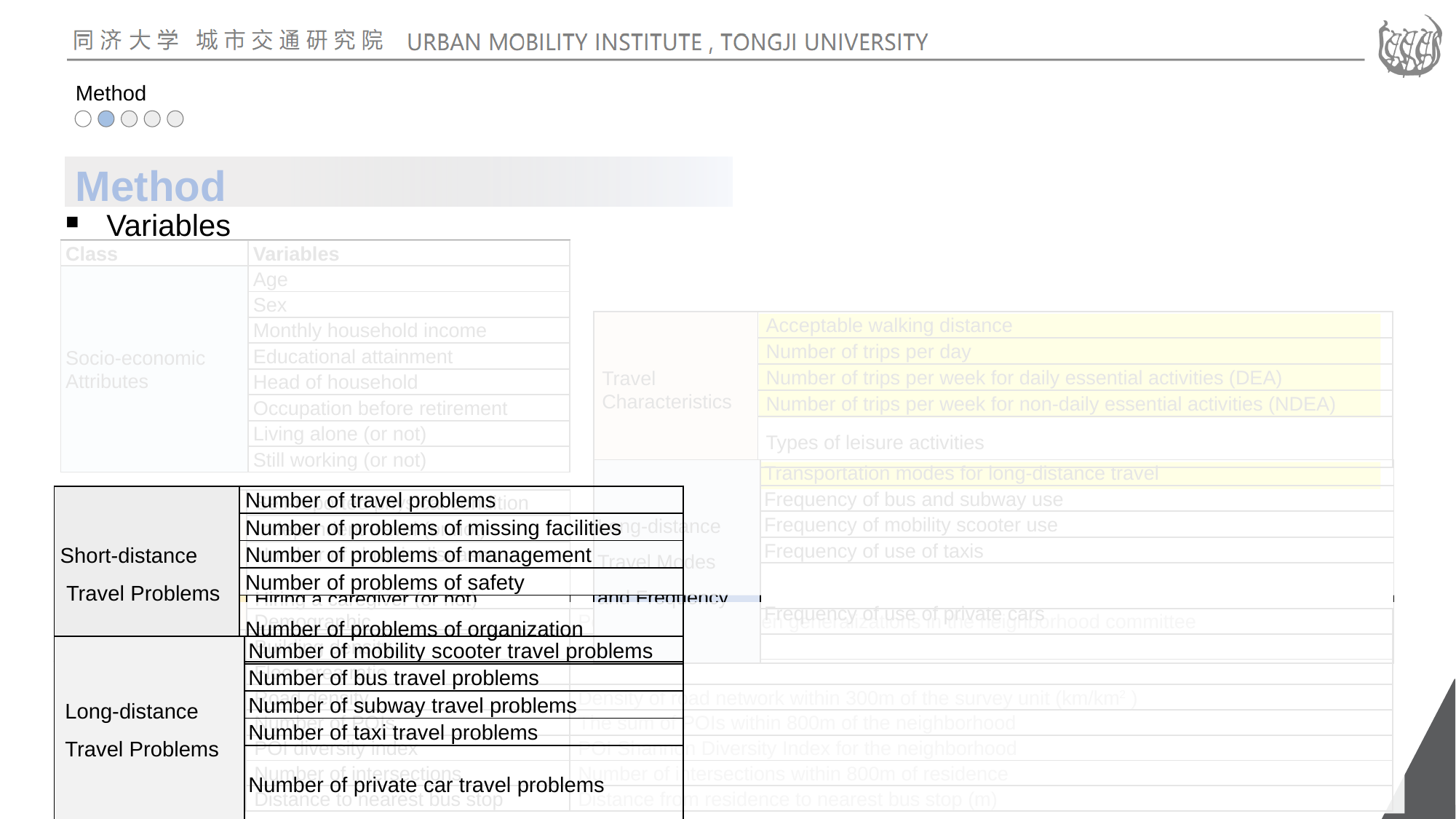

Method

Method

Variables

| Class | Variables |
| --- | --- |
| Socio-economic Attributes | Age |
|  | Sex |
|  | Monthly household income |
|  | Educational attainment |
|  | Head of household |
|  | Occupation before retirement |
|  | Living alone (or not) |
|  | Still working (or not) |
| Travel Characteristics | Acceptable walking distance |
| --- | --- |
|  | Number of trips per day |
|  | Number of trips per week for daily essential activities (DEA) |
|  | Number of trips per week for non-daily essential activities (NDEA) |
|  | Types of leisure activities |

| Long-distance Travel Modes and Frequency | Transportation modes for long-distance travel |
| --- | --- |
|  | Frequency of bus and subway use |
|  | Frequency of mobility scooter use |
|  | Frequency of use of taxis |
|  | Frequency of use of private cars |

| Short-distance Travel Problems | Number of travel problems |
| --- | --- |
|  | Number of problems of missing facilities |
|  | Number of problems of management |
|  | Number of problems of safety |
|  | Number of problems of organization |
| Physical Health Status | Self-reported physical condition |
| --- | --- |
|  | Independent travel (or not) |
|  | Number of chronic diseases |
|  | Hiring a caregiver (or not) |

| Built Environment | Demographic | Population of the seven generalizations in the neighborhood committee |
| --- | --- | --- |
|  | Building density |  |
|  | Floor area ratio |  |
|  | Road density | Density of road network within 300m of the survey unit (km/km2 ) |
|  | Number of POIs | The sum of POIs within 800m of the neighborhood |
|  | POI diversity index | POI Shannon Diversity Index for the neighborhood |
|  | Number of intersections | Number of intersections within 800m of residence |
|  | Distance to nearest bus stop | Distance from residence to nearest bus stop (m) |
| Long-distance Travel Problems | Number of mobility scooter travel problems |
| --- | --- |
|  | Number of bus travel problems |
|  | Number of subway travel problems |
|  | Number of taxi travel problems |
|  | Number of private car travel problems |